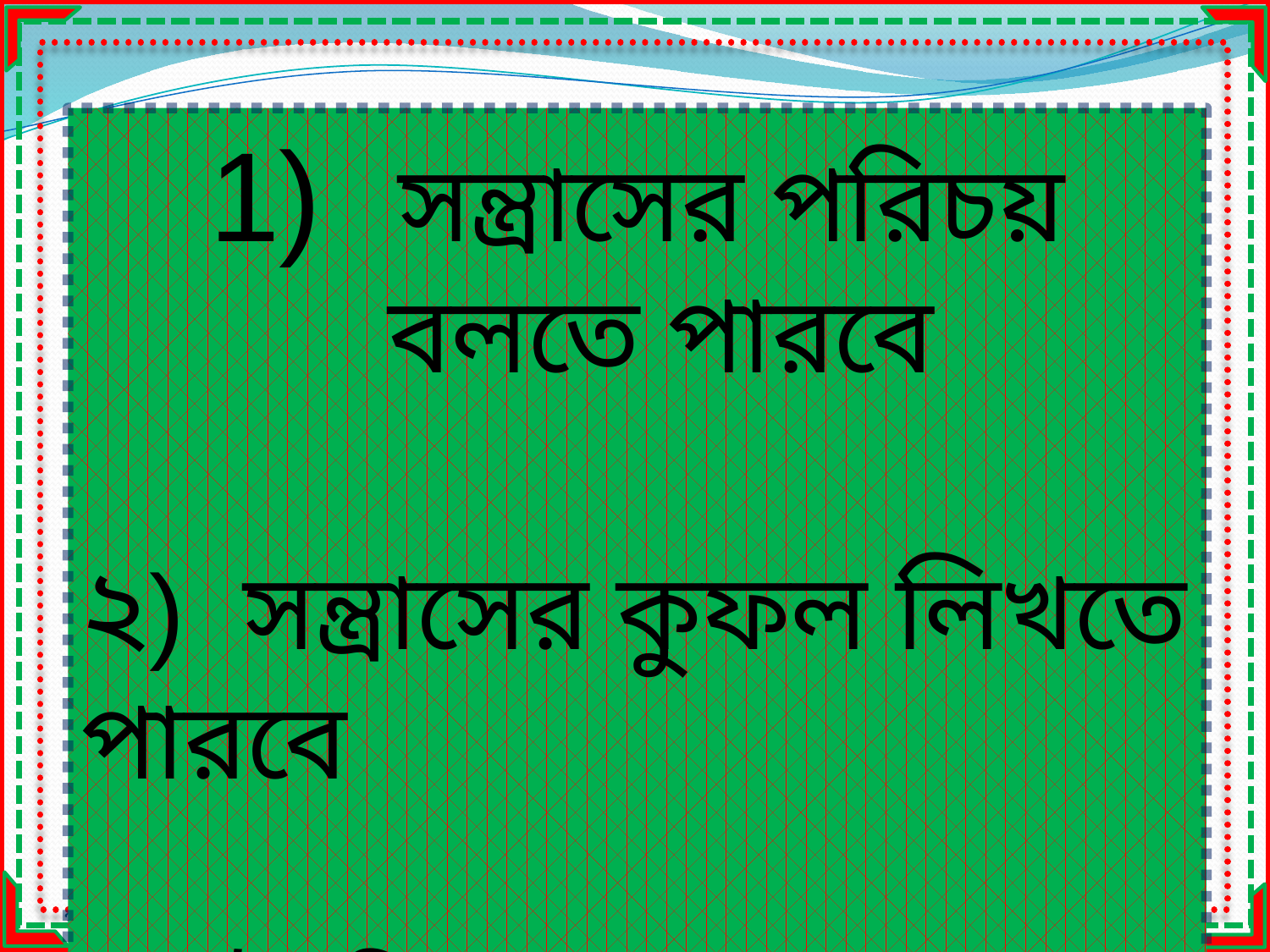

সন্ত্রাসের পরিচয় বলতে পারবে

২)  সন্ত্রাসের কুফল লিখতে পারবে

৩)  নৈতিকতাবোধ  জাগ্রতকরণ
3/15/2021
Md Mahabub Alam , Razzak Howlader Academy, Madaripur Sadar.
9